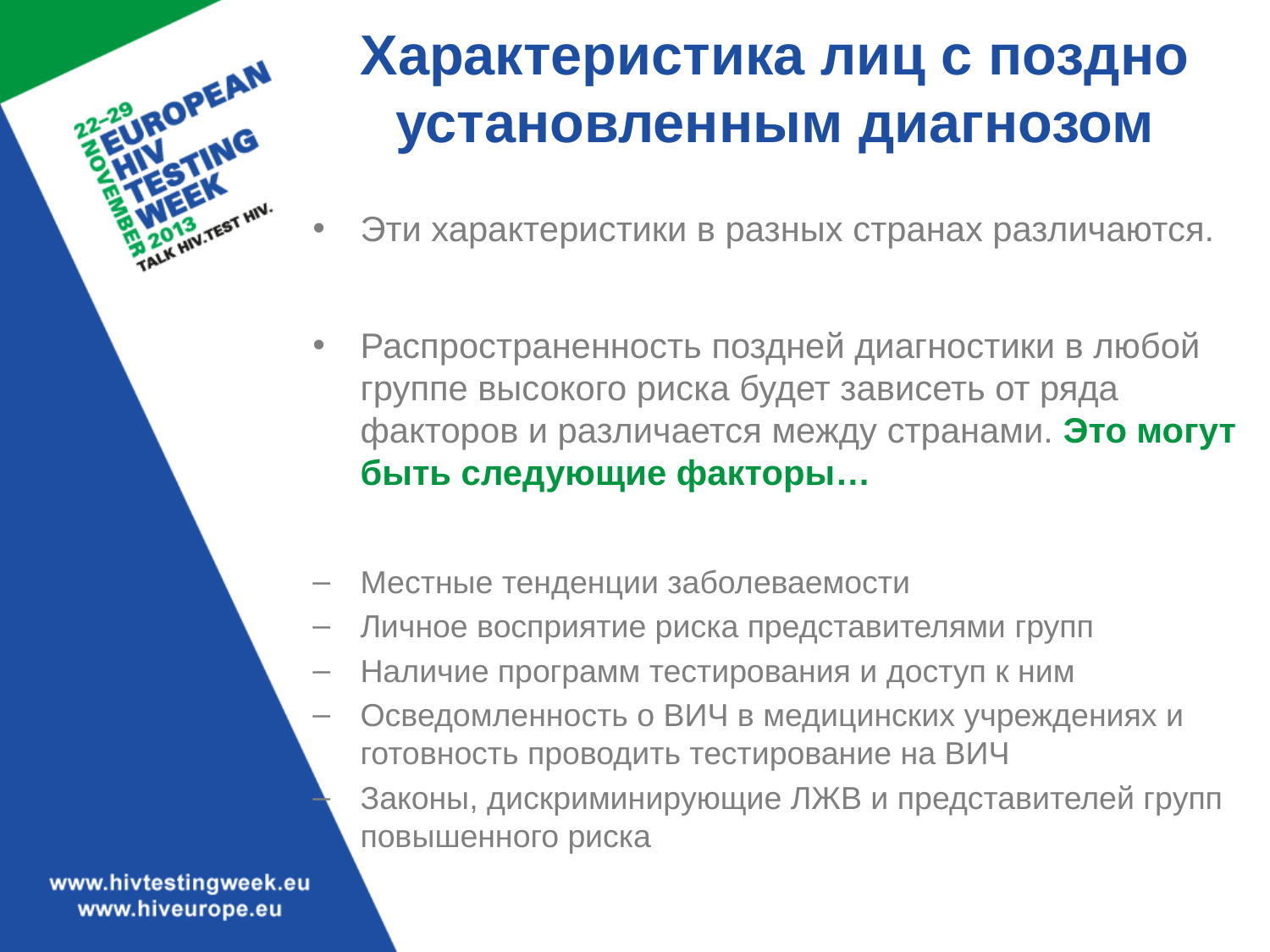

# Характеристика лиц с поздно установленным диагнозом
Эти характеристики в разных странах различаются.

Распространенность поздней диагностики в любой группе высокого риска будет зависеть от ряда факторов и различается между странами. Это могут быть следующие факторы…

Местные тенденции заболеваемости
Личное восприятие риска представителями групп
Наличие программ тестирования и доступ к ним
Осведомленность о ВИЧ в медицинских учреждениях и готовность проводить тестирование на ВИЧ
Законы, дискриминирующие ЛЖВ и представителей групп повышенного риска